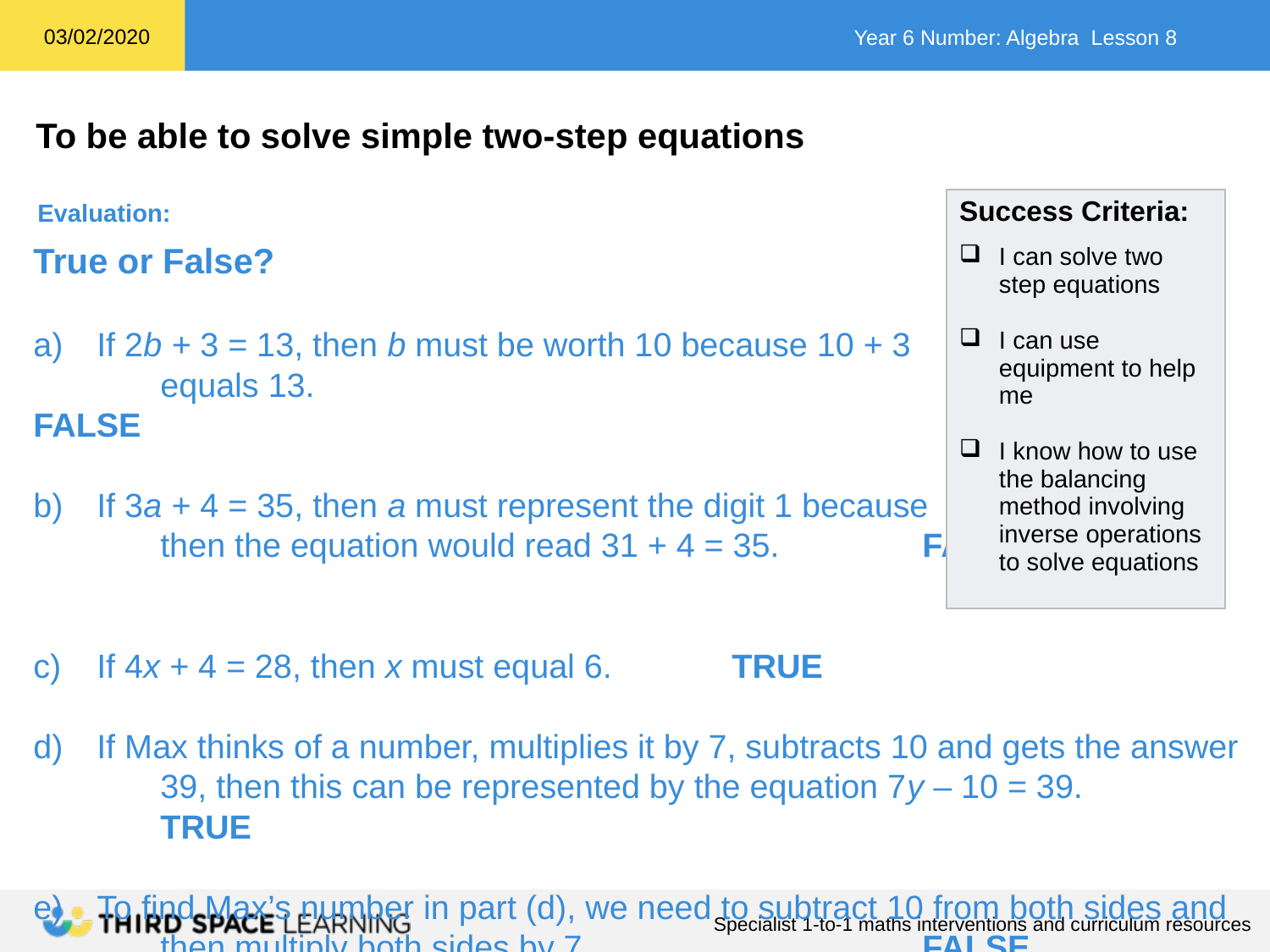

| Success Criteria: I can solve two step equations I can use equipment to help me I know how to use the balancing method involving inverse operations to solve equations |
| --- |
Evaluation:
True or False?

If 2b + 3 = 13, then b must be worth 10 because 10 + 3
	equals 13.							FALSE
If 3a + 4 = 35, then a must represent the digit 1 because
	then the equation would read 31 + 4 = 35.		FALSE

If 4x + 4 = 28, then x must equal 6.	TRUE

If Max thinks of a number, multiplies it by 7, subtracts 10 and gets the answer
	39, then this can be represented by the equation 7y – 10 = 39.		TRUE

To find Max’s number in part (d), we need to subtract 10 from both sides and
	then multiply both sides by 7.			FALSE